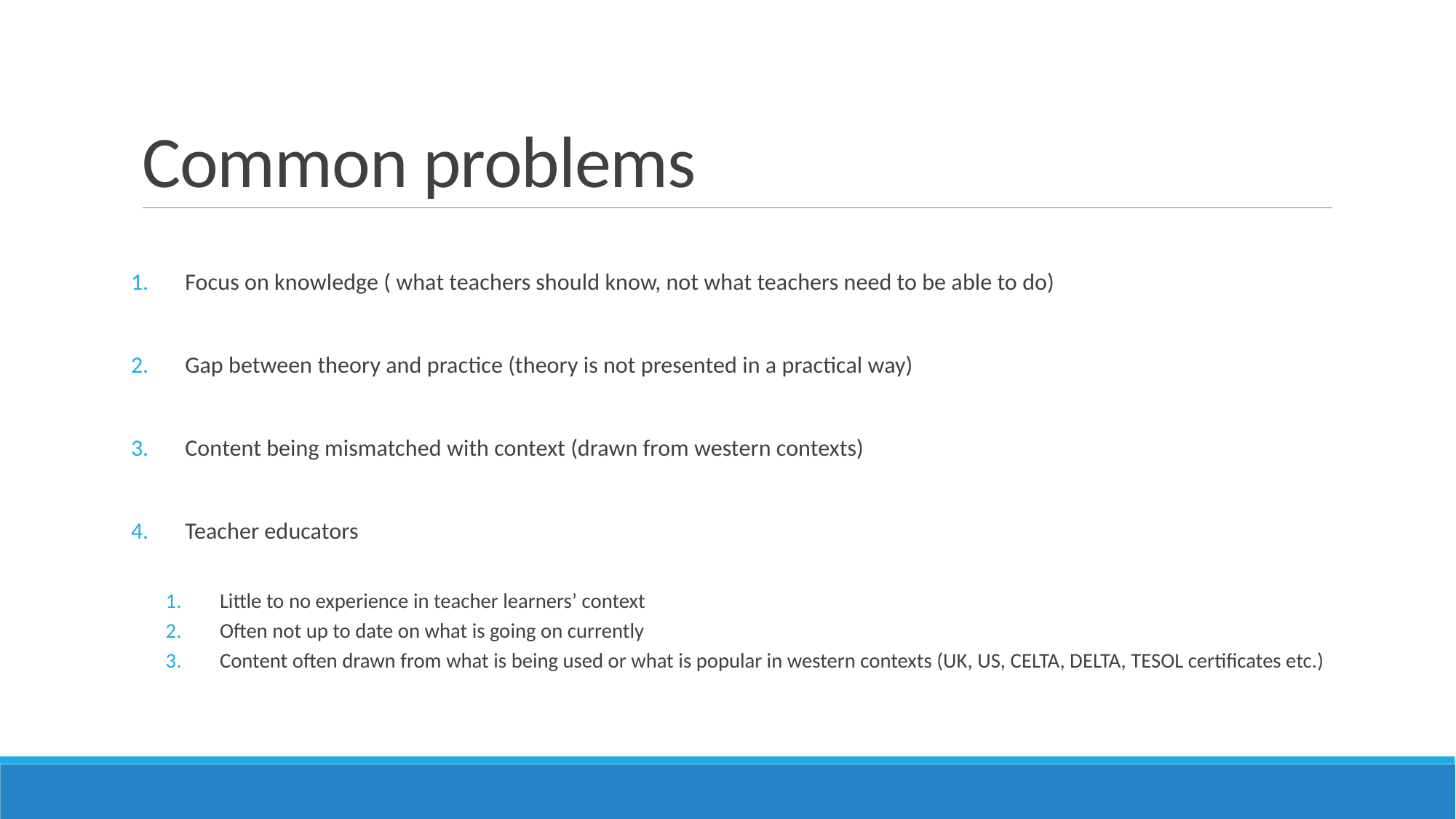

# Common problems

Focus on knowledge ( what teachers should know, not what teachers need to be able to do)

Gap between theory and practice (theory is not presented in a practical way)

Content being mismatched with context (drawn from western contexts)

Teacher educators

Little to no experience in teacher learners’ context
Often not up to date on what is going on currently
Content often drawn from what is being used or what is popular in western contexts (UK, US, CELTA, DELTA, TESOL certificates etc.)